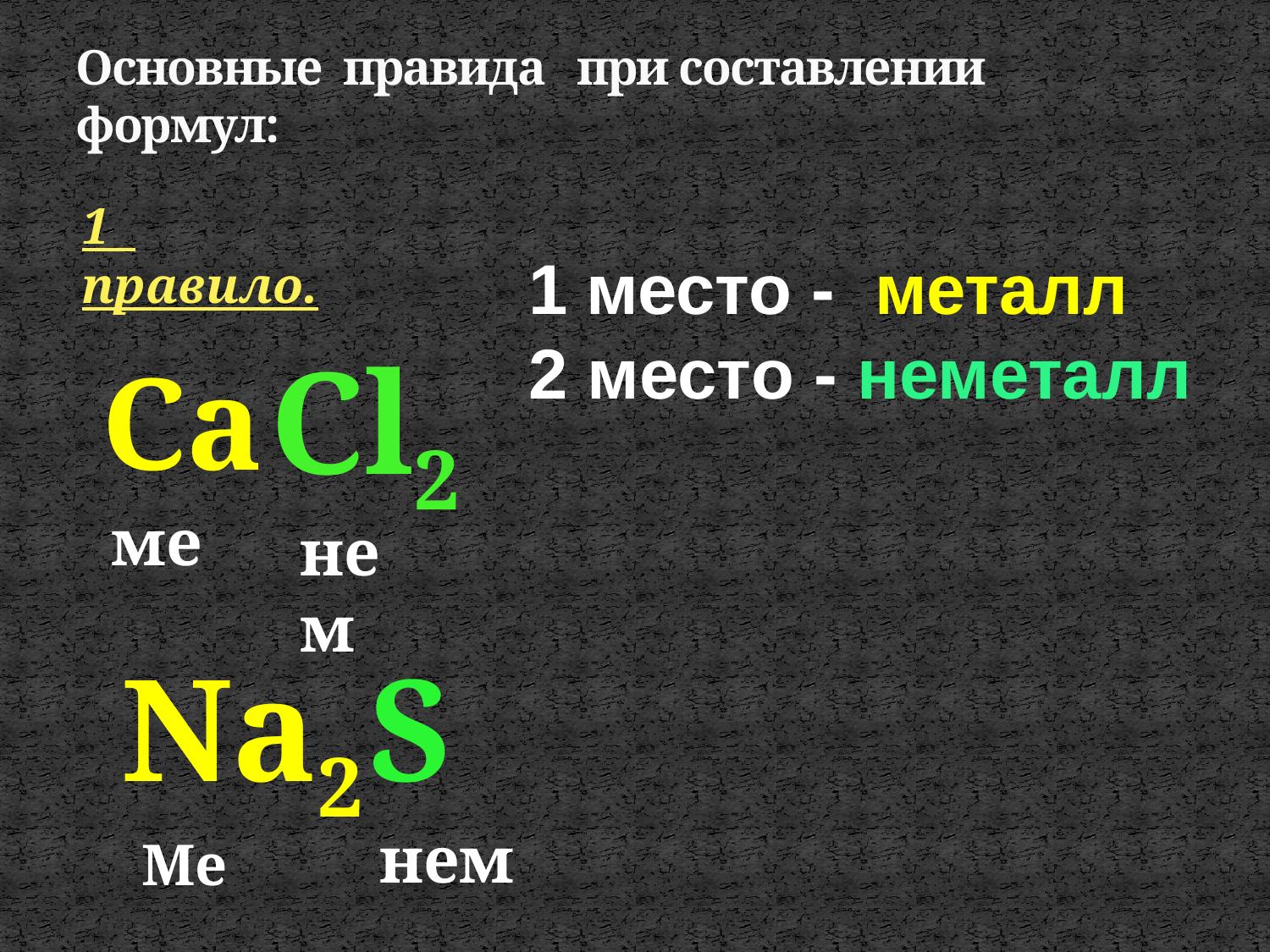

# Основные  правида   при составлении формул:
1   правило.
1 место -  металл
2 местo - неметалл
Cl2

Ca

ме
нем
Na2
S

нем
Ме